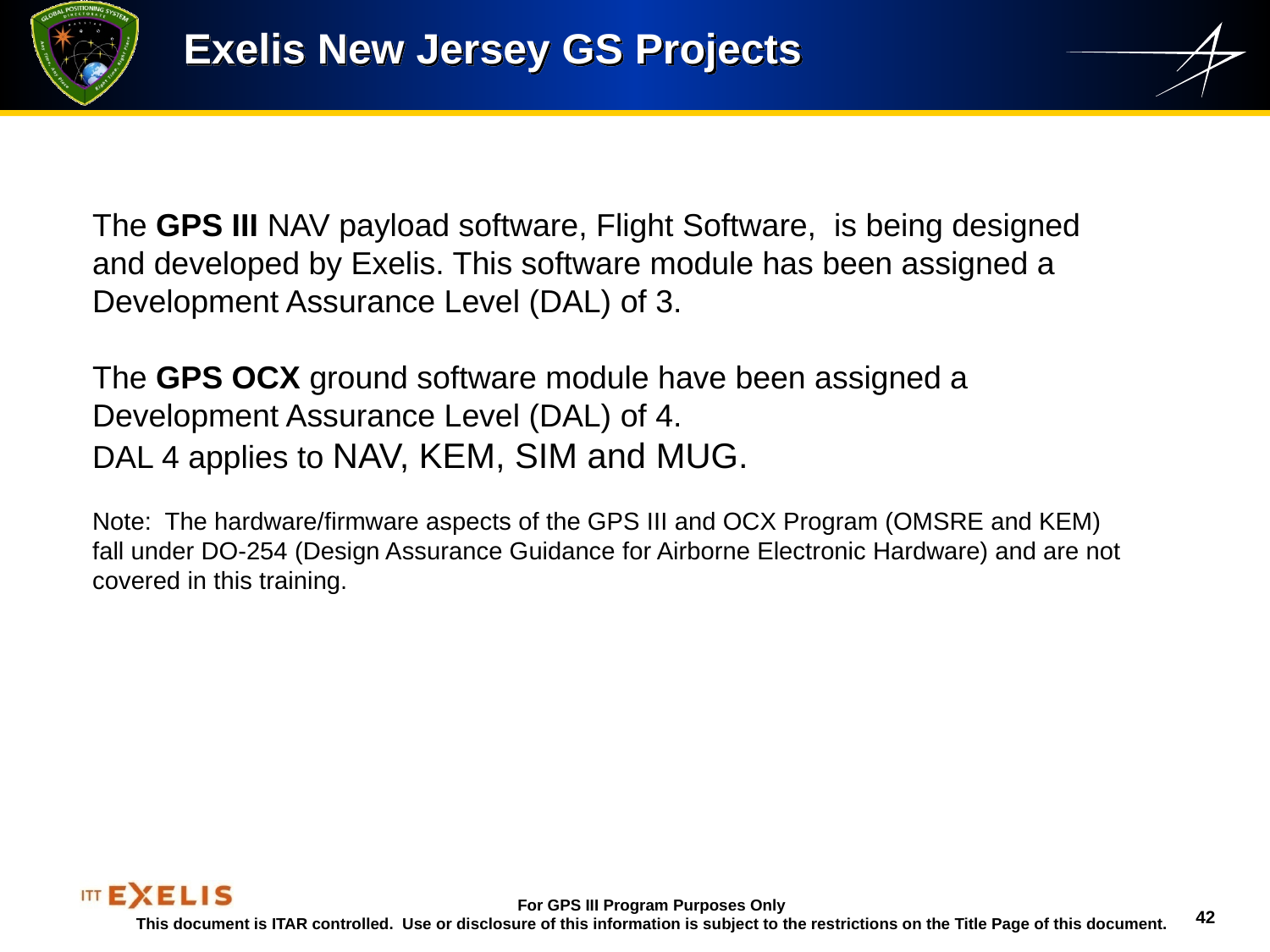

# Exelis New Jersey GS Projects
The GPS III NAV payload software, Flight Software,  is being designed and developed by Exelis. This software module has been assigned a Development Assurance Level (DAL) of 3.

The GPS OCX ground software module have been assigned a Development Assurance Level (DAL) of 4.
DAL 4 applies to NAV, KEM, SIM and MUG.

Note:  The hardware/firmware aspects of the GPS III and OCX Program (OMSRE and KEM) fall under DO-254 (Design Assurance Guidance for Airborne Electronic Hardware) and are not covered in this training.